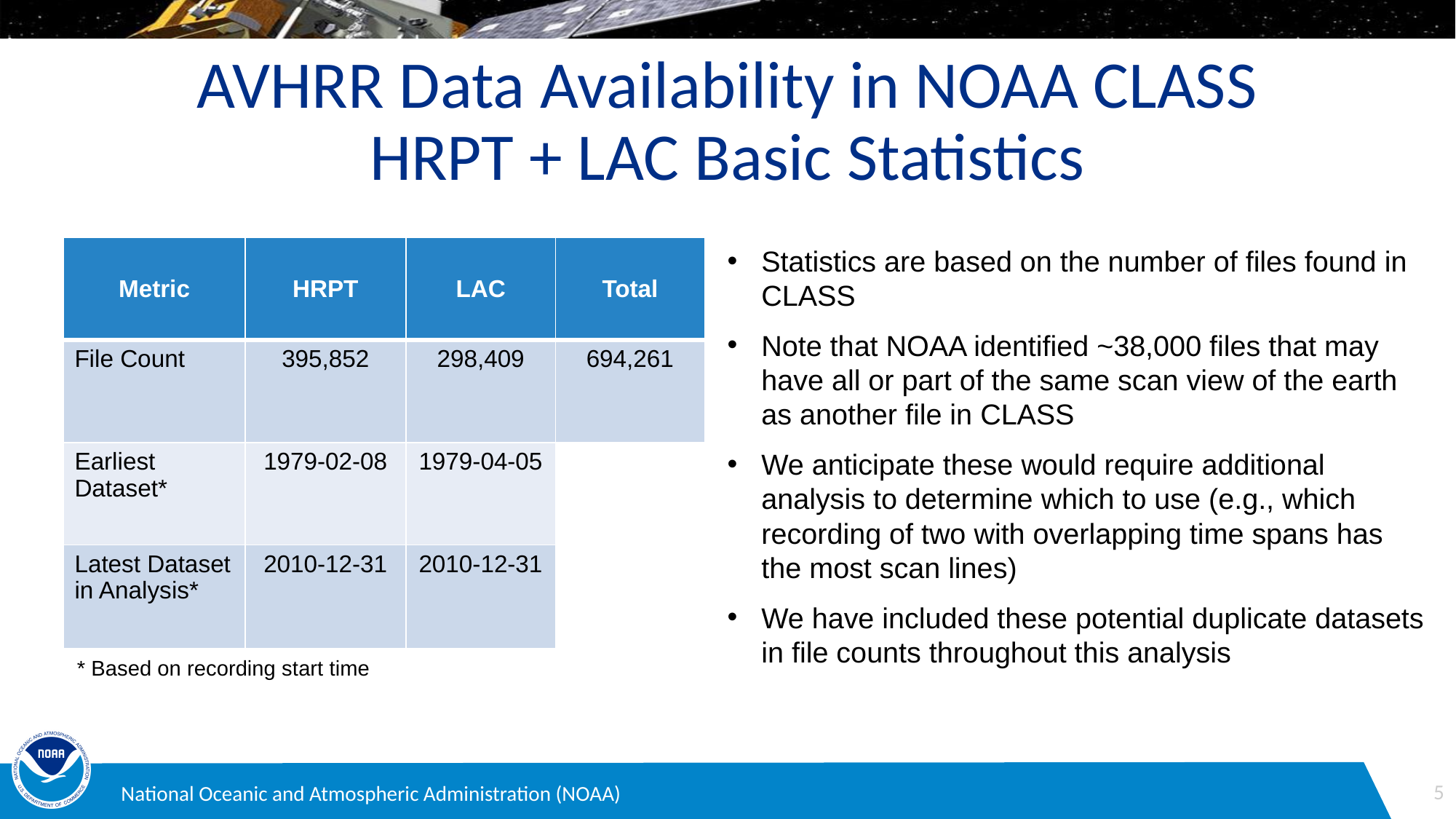

# AVHRR Data Availability in NOAA CLASS HRPT + LAC Basic Statistics
| Metric | HRPT | LAC | Total |
| --- | --- | --- | --- |
| File Count | 395,852 | 298,409 | 694,261 |
| Earliest Dataset\* | 1979-02-08 | 1979-04-05 |  |
| Latest Dataset in Analysis\* | 2010-12-31 | 2010-12-31 |  |
Statistics are based on the number of files found in CLASS
Note that NOAA identified ~38,000 files that may have all or part of the same scan view of the earth as another file in CLASS
We anticipate these would require additional analysis to determine which to use (e.g., which recording of two with overlapping time spans has the most scan lines)
We have included these potential duplicate datasets in file counts throughout this analysis
* Based on recording start time